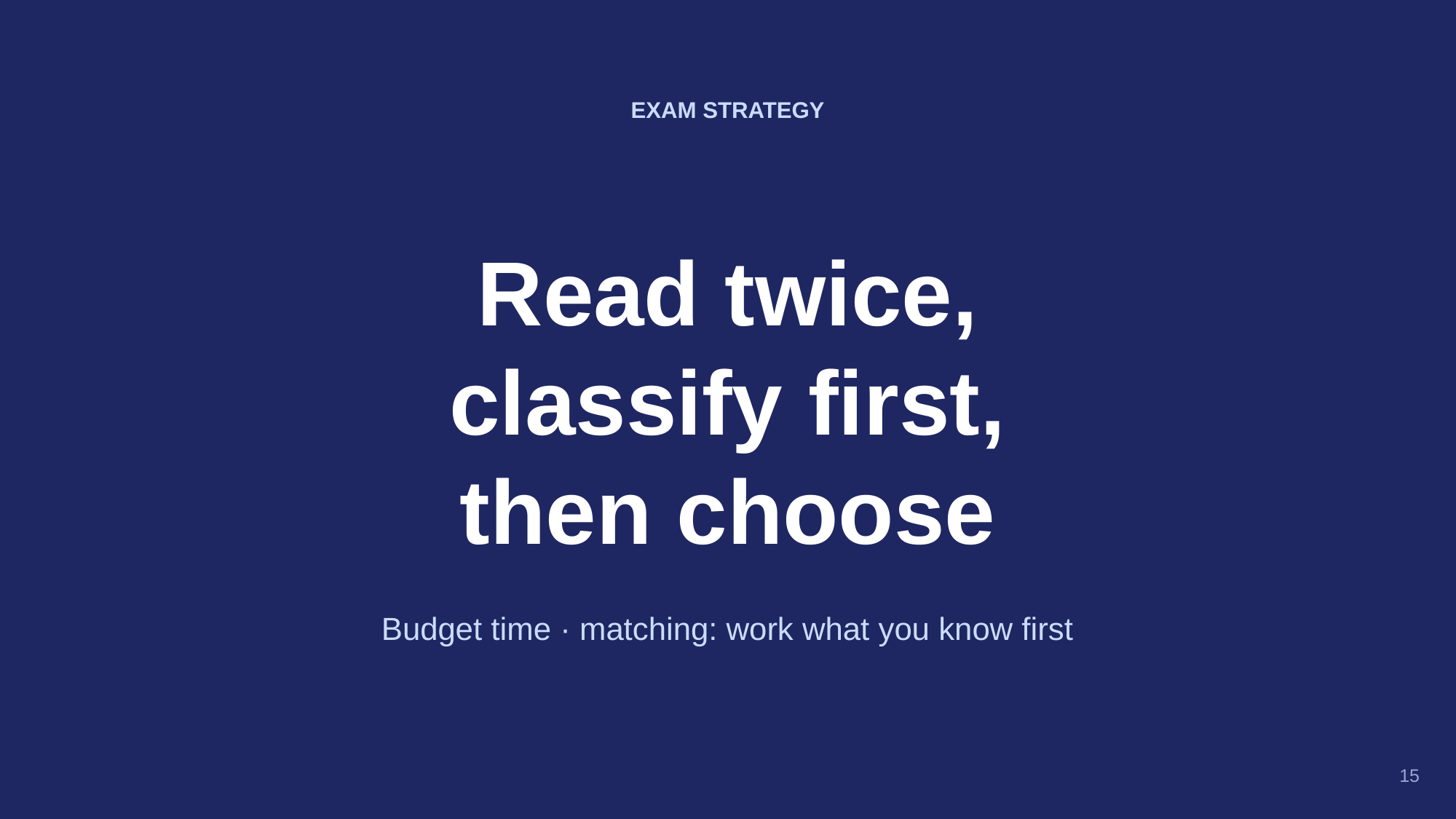

EXAM STRATEGY
Read twice,
classify first,
then choose
Budget time · matching: work what you know first
15